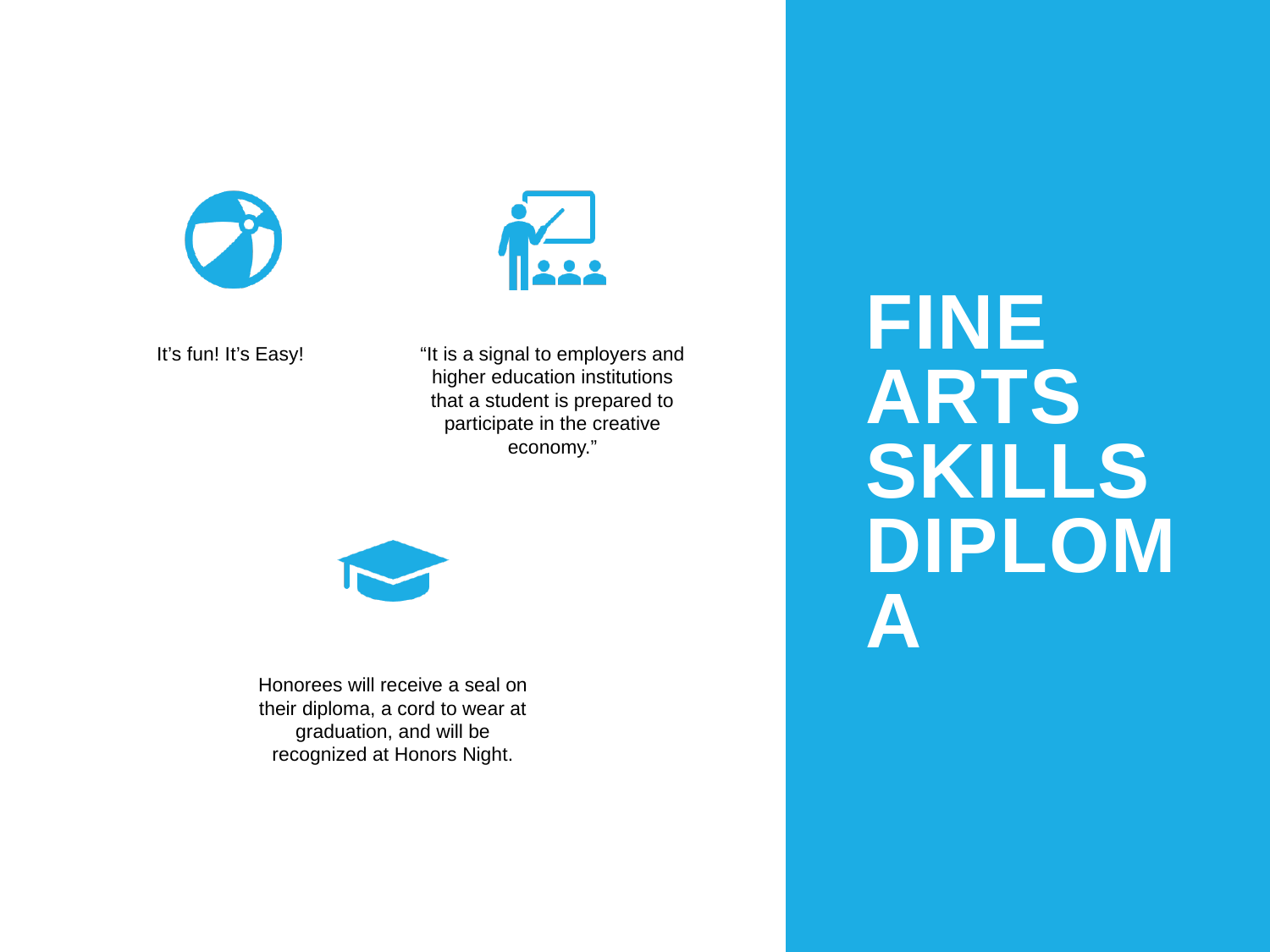

# Fine Arts Skills Diploma
It’s fun! It’s Easy!
“It is a signal to employers and higher education institutions that a student is prepared to participate in the creative economy.”
Honorees will receive a seal on their diploma, a cord to wear at graduation, and will be recognized at Honors Night.